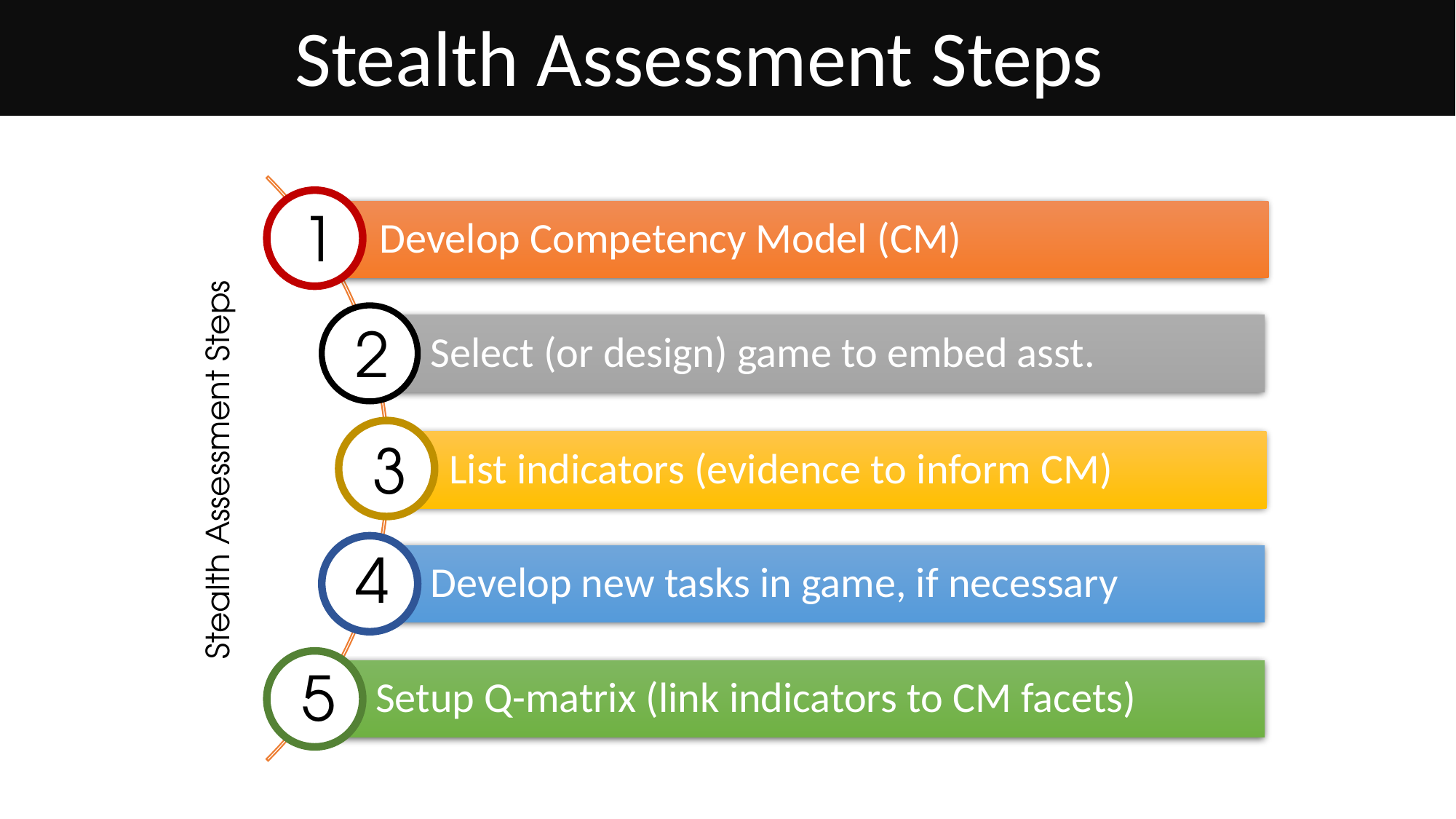

Stealth Assessment Steps

Develop Competency Model (CM)
Select (or design) game to embed asst.
List indicators (evidence to inform CM)
Develop new tasks in game, if necessary
Setup Q-matrix (link indicators to CM facets)
1
2
3
# Stealth Assessment Steps
4
5